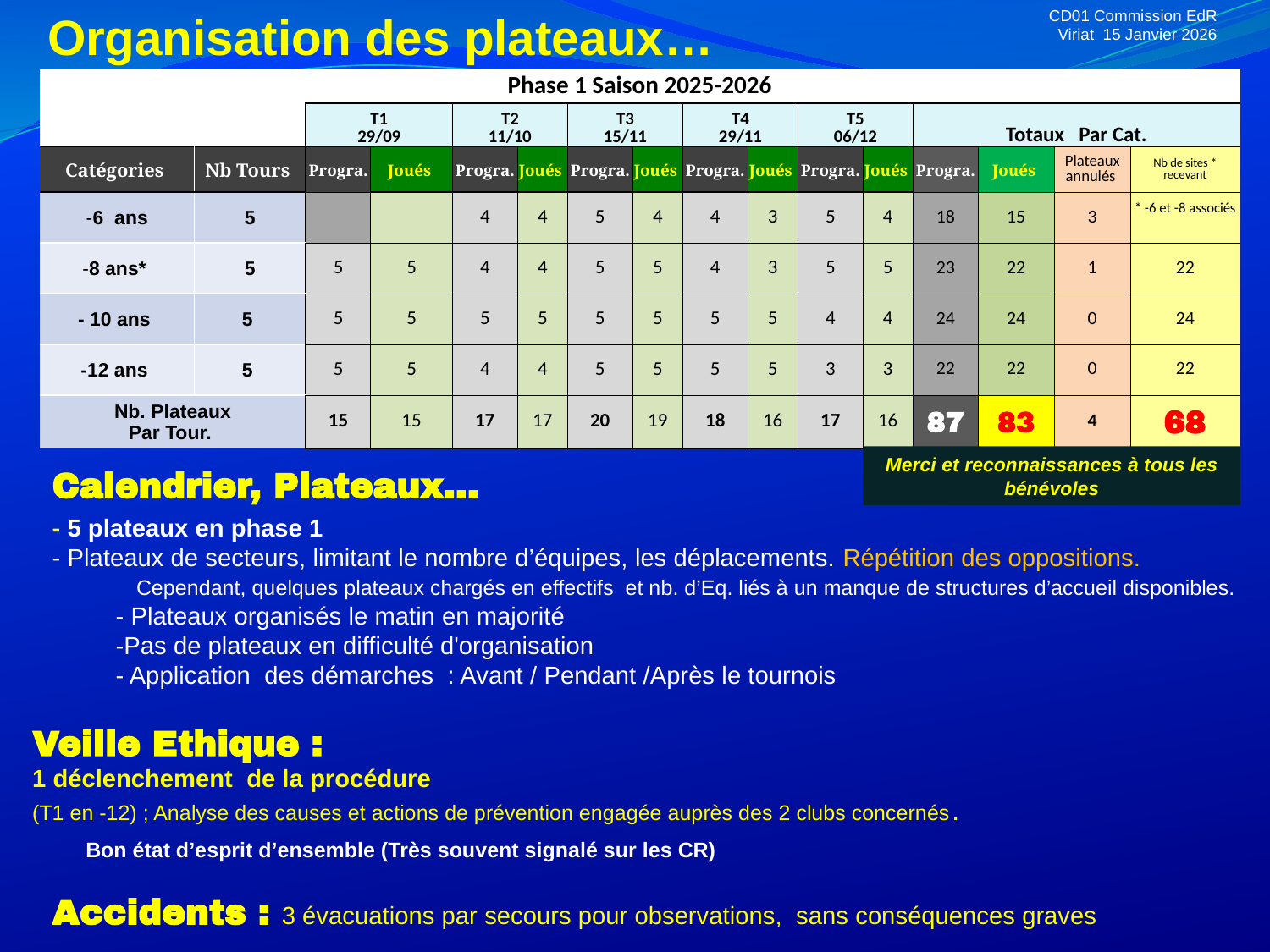

Organisation des plateaux…
CD01 Commission EdR
Viriat  15 Janvier 2026
| Phase 1 Saison 2025-2026 |  |  |  |  |  |  |  |  |  |  |  |  |  |  |  |
| --- | --- | --- | --- | --- | --- | --- | --- | --- | --- | --- | --- | --- | --- | --- | --- |
|  |  | T1 29/09 |  | T2 11/10 |  | T3 15/11 |  | T4 29/11 |  | T5 06/12 |  | Totaux Par Cat. |  |  |  |
| Catégories | Nb Tours | Progra. | Joués | Progra. | Joués | Progra. | Joués | Progra. | Joués | Progra. | Joués | Progra. | Joués | Plateaux annulés | Nb de sites \* recevant |
| -6 ans | 5 |  |  | 4 | 4 | 5 | 4 | 4 | 3 | 5 | 4 | 18 | 15 | 3 | \* -6 et -8 associés |
| -8 ans\* | 5 | 5 | 5 | 4 | 4 | 5 | 5 | 4 | 3 | 5 | 5 | 23 | 22 | 1 | 22 |
| - 10 ans | 5 | 5 | 5 | 5 | 5 | 5 | 5 | 5 | 5 | 4 | 4 | 24 | 24 | 0 | 24 |
| -12 ans | 5 | 5 | 5 | 4 | 4 | 5 | 5 | 5 | 5 | 3 | 3 | 22 | 22 | 0 | 22 |
| Nb. Plateaux Par Tour. |  | 15 | 15 | 17 | 17 | 20 | 19 | 18 | 16 | 17 | 16 | 87 | 83 | 4 | 68 |
Merci et reconnaissances à tous les bénévoles
Calendrier, Plateaux…
- 5 plateaux en phase 1
- Plateaux de secteurs, limitant le nombre d’équipes, les déplacements. Répétition des oppositions.
 Cependant, quelques plateaux chargés en effectifs  et nb. d’Eq. liés à un manque de structures d’accueil disponibles.
- Plateaux organisés le matin en majorité
-Pas de plateaux en difficulté d'organisation
- Application  des démarches  : Avant / Pendant /Après le tournois
Veille Ethique :
1 déclenchement  de la procédure
(T1 en -12) ; Analyse des causes et actions de prévention engagée auprès des 2 clubs concernés.
      Bon état d’esprit d’ensemble (Très souvent signalé sur les CR)
Accidents : 3 évacuations par secours pour observations,  sans conséquences graves